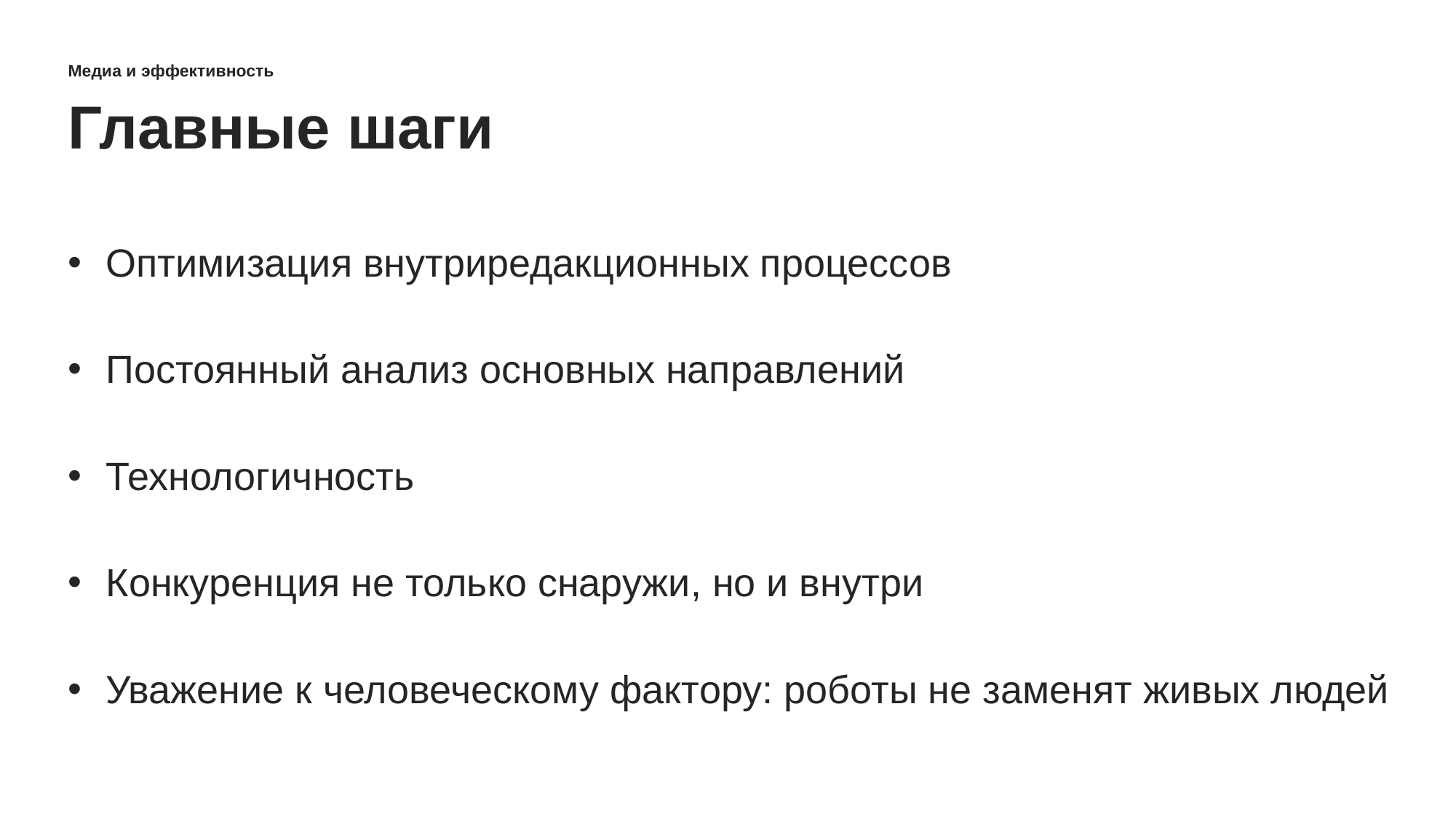

Медиа и эффективность

# Главные шаги
Оптимизация внутриредакционных процессов

Постоянный анализ основных направлений

Технологичность

Конкуренция не только снаружи, но и внутри

Уважение к человеческому фактору: роботы не заменят живых людей

3